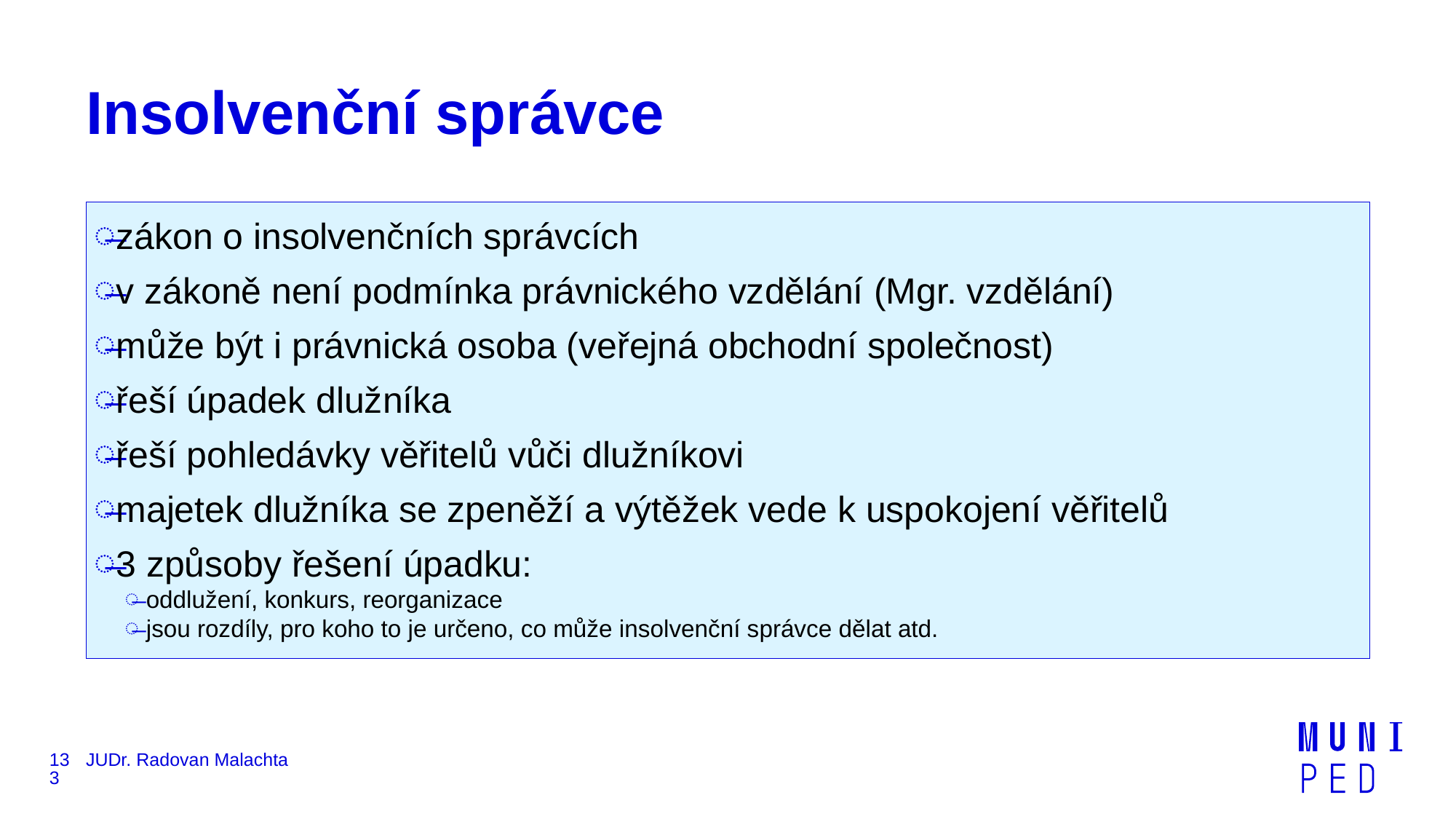

# Insolvenční správce
zákon o insolvenčních správcích
v zákoně není podmínka právnického vzdělání (Mgr. vzdělání)
může být i právnická osoba (veřejná obchodní společnost)
řeší úpadek dlužníka
řeší pohledávky věřitelů vůči dlužníkovi
majetek dlužníka se zpeněží a výtěžek vede k uspokojení věřitelů
3 způsoby řešení úpadku:
oddlužení, konkurs, reorganizace
jsou rozdíly, pro koho to je určeno, co může insolvenční správce dělat atd.
133
JUDr. Radovan Malachta